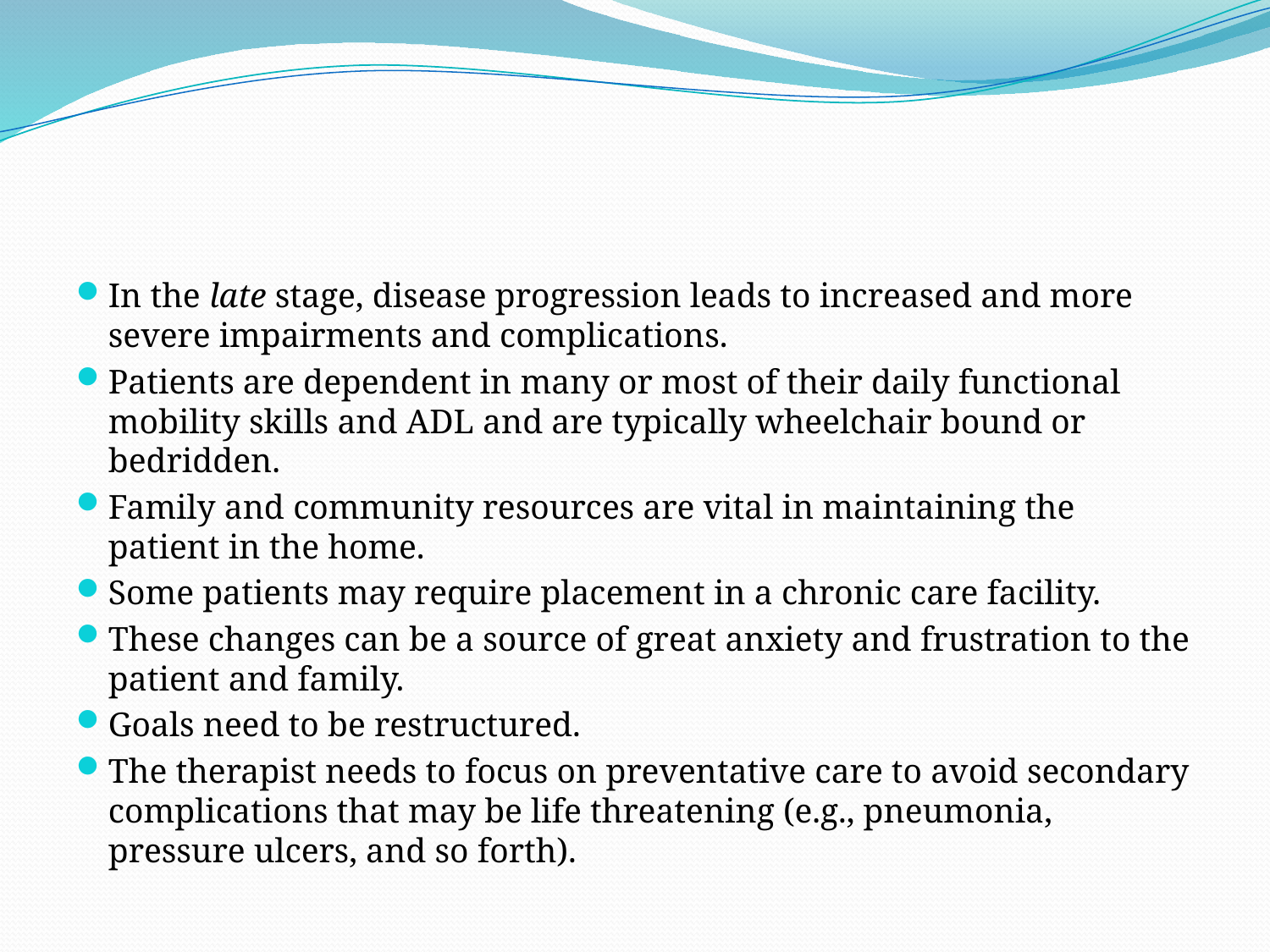

#
In the late stage, disease progression leads to increased and more severe impairments and complications.
Patients are dependent in many or most of their daily functional mobility skills and ADL and are typically wheelchair bound or bedridden.
Family and community resources are vital in maintaining the patient in the home.
Some patients may require placement in a chronic care facility.
These changes can be a source of great anxiety and frustration to the patient and family.
Goals need to be restructured.
The therapist needs to focus on preventative care to avoid secondary complications that may be life threatening (e.g., pneumonia, pressure ulcers, and so forth).